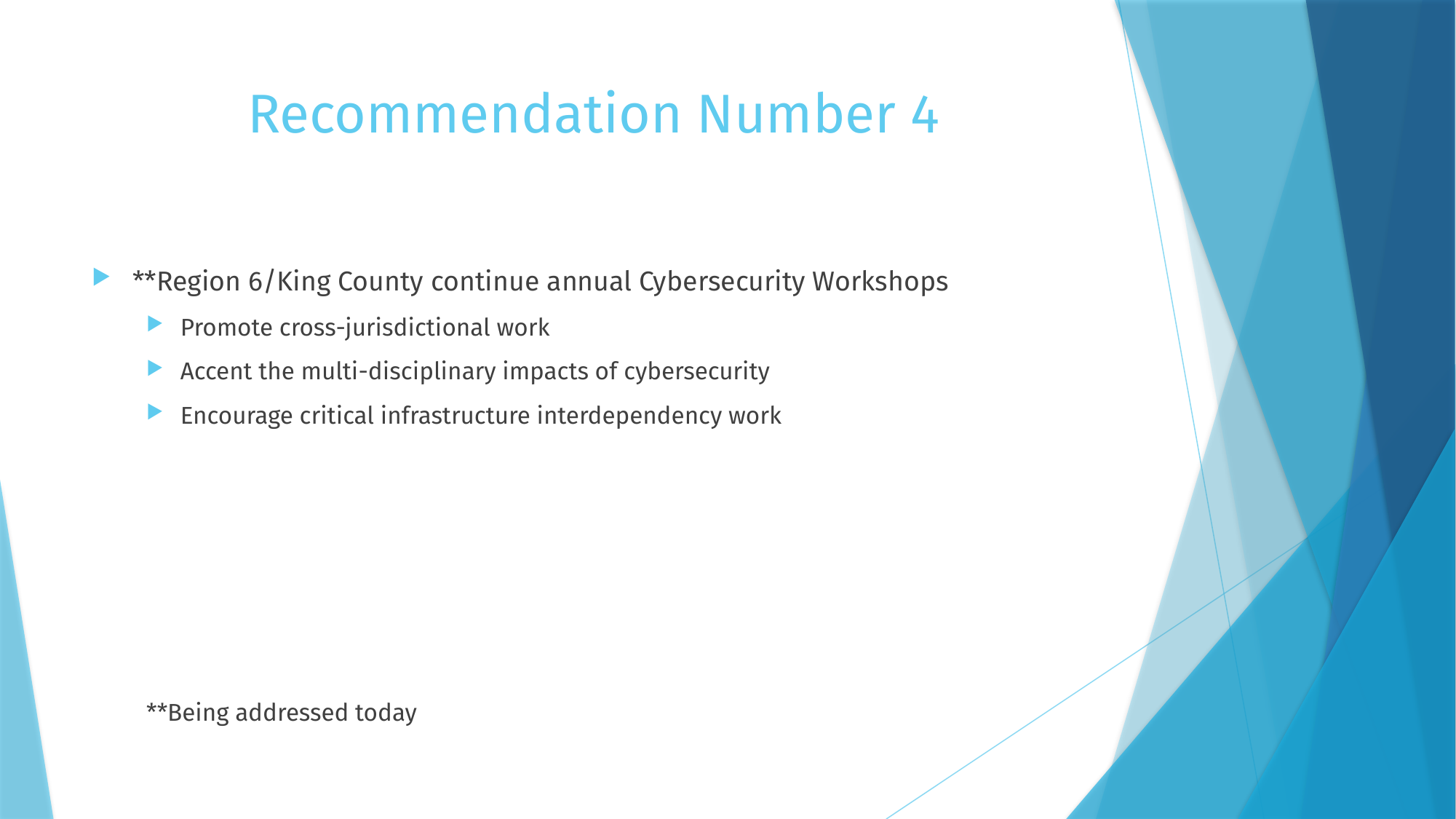

# Recommendation Number 4
**Region 6/King County continue annual Cybersecurity Workshops
Promote cross-jurisdictional work
Accent the multi-disciplinary impacts of cybersecurity
Encourage critical infrastructure interdependency work

**Being addressed today